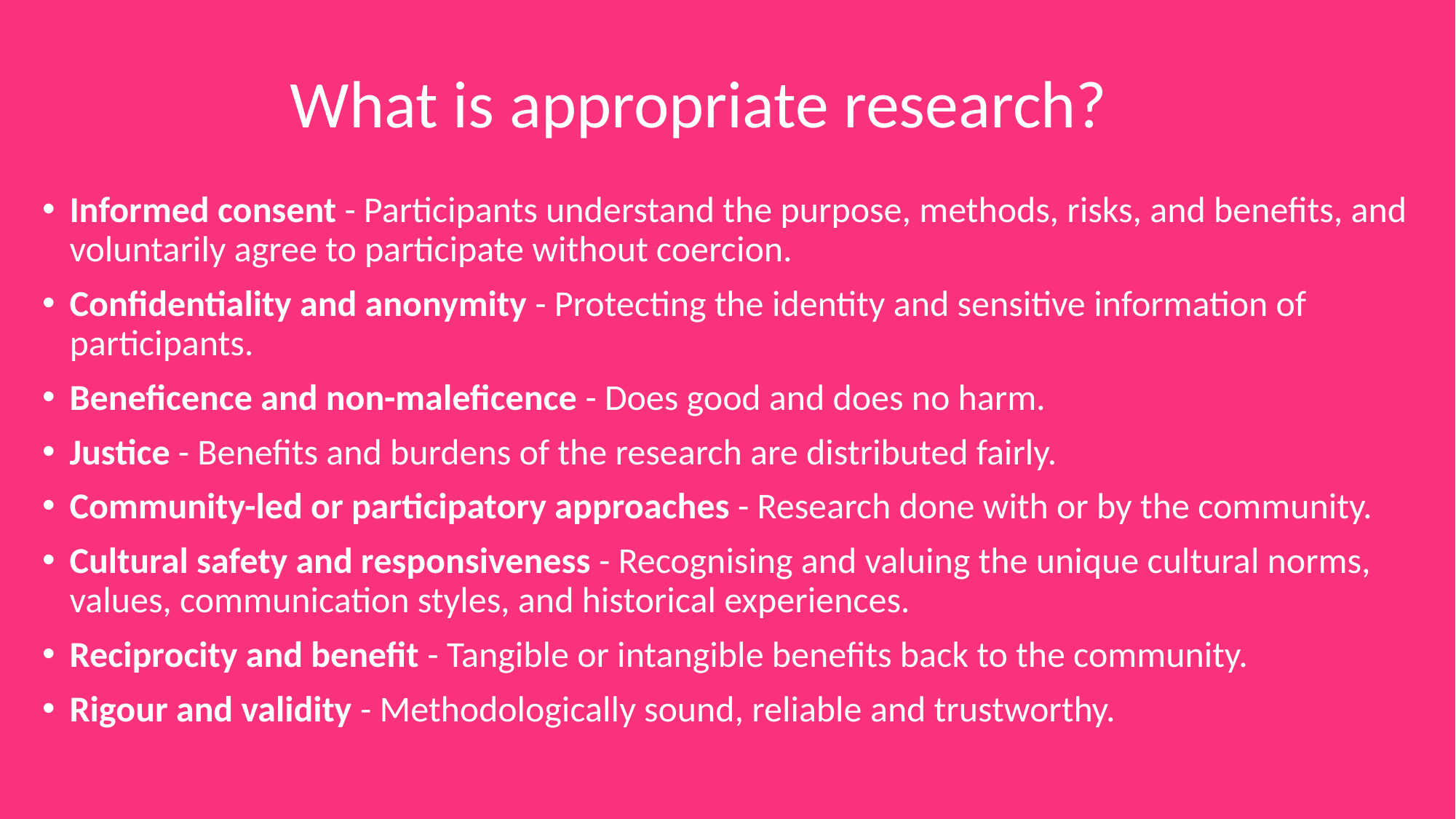

# What is appropriate research?
Informed consent - Participants understand the purpose, methods, risks, and benefits, and voluntarily agree to participate without coercion.
Confidentiality and anonymity - Protecting the identity and sensitive information of participants.
Beneficence and non-maleficence - Does good and does no harm.
Justice - Benefits and burdens of the research are distributed fairly.
Community-led or participatory approaches - Research done with or by the community.
Cultural safety and responsiveness - Recognising and valuing the unique cultural norms, values, communication styles, and historical experiences.
Reciprocity and benefit - Tangible or intangible benefits back to the community.
Rigour and validity - Methodologically sound, reliable and trustworthy.